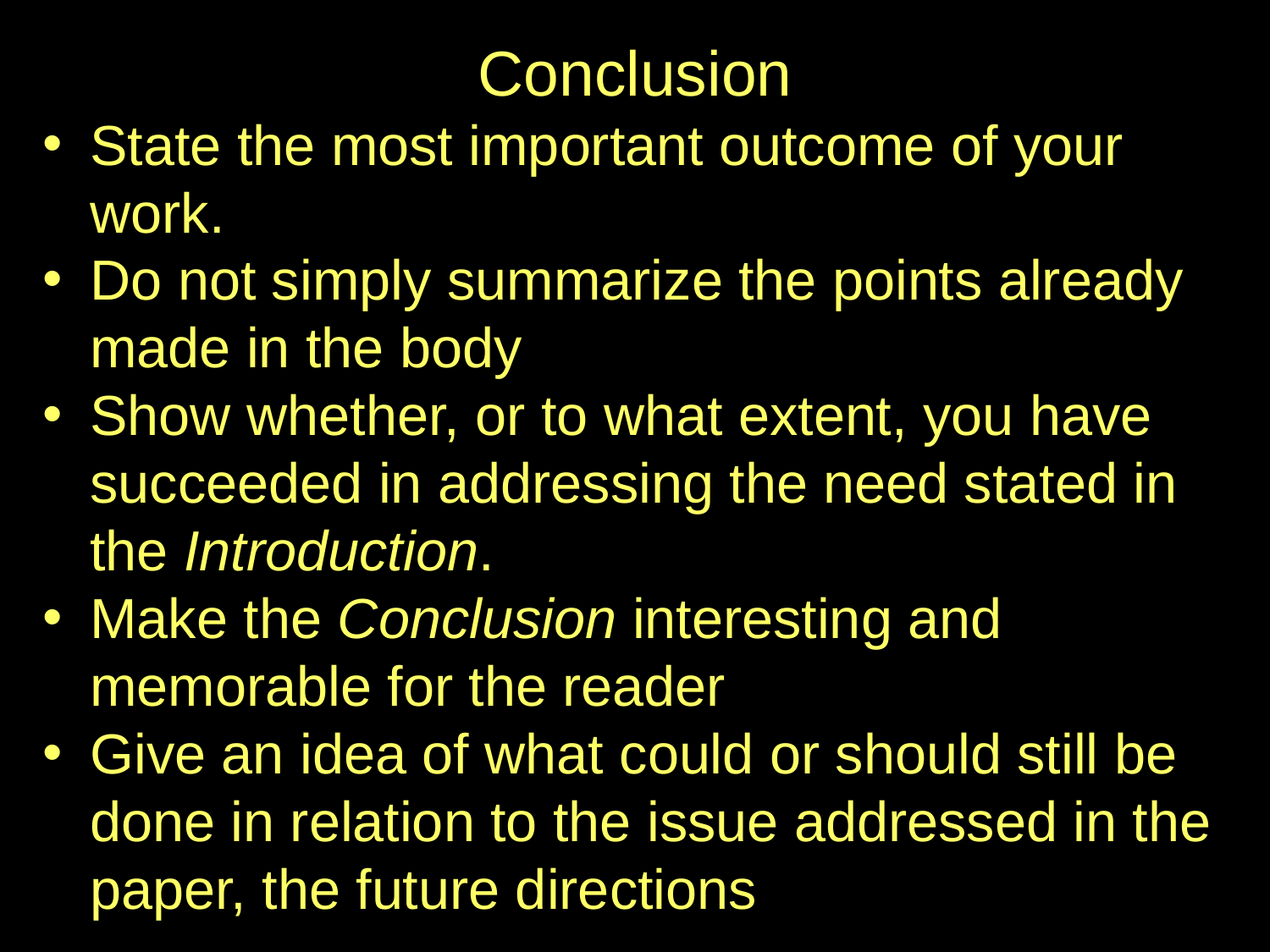

Conclusion
State the most important outcome of your work.
Do not simply summarize the points already made in the body
Show whether, or to what extent, you have succeeded in addressing the need stated in the Introduction.
Make the Conclusion interesting and memorable for the reader
Give an idea of what could or should still be done in relation to the issue addressed in the paper, the future directions